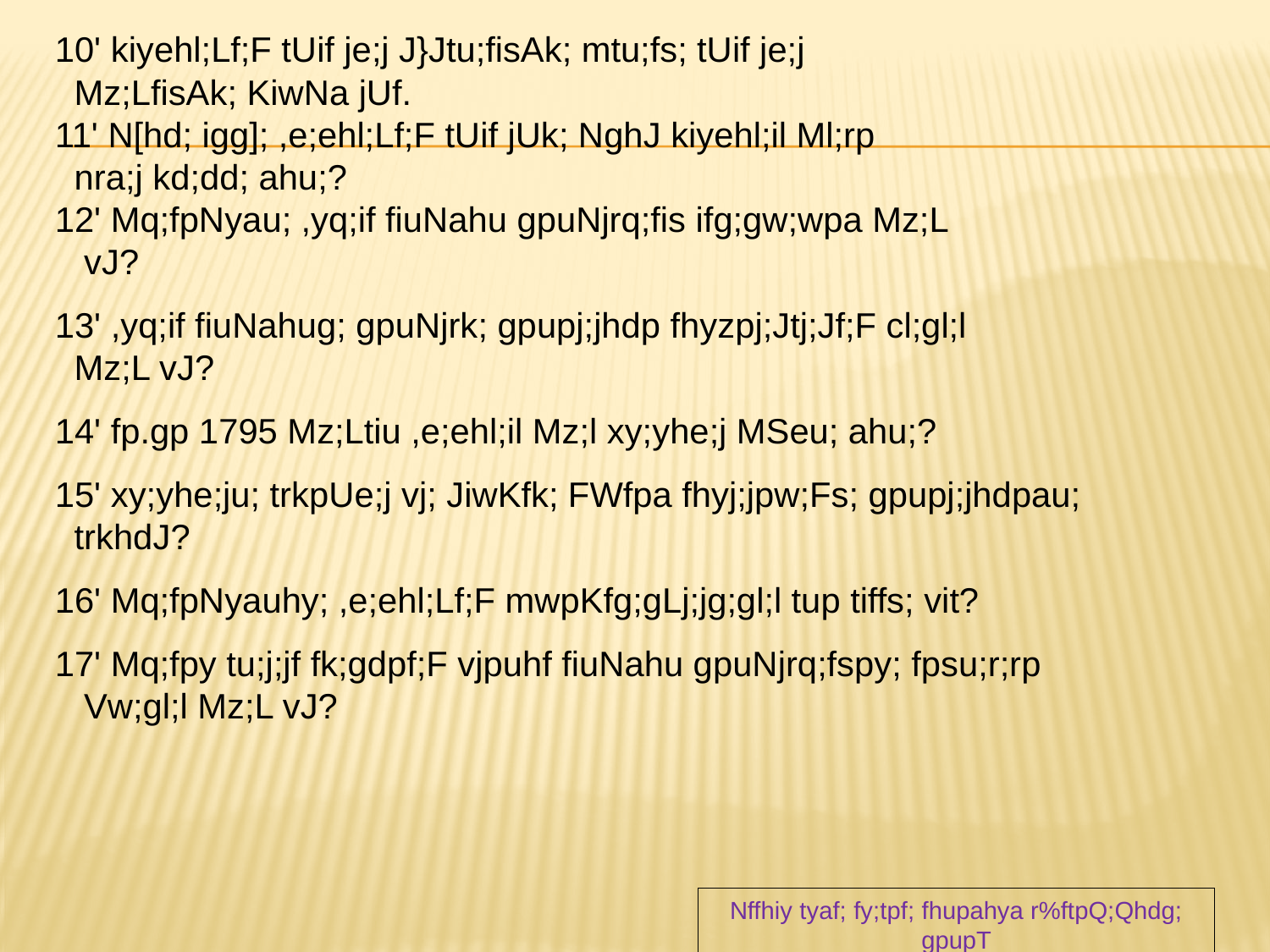

10' kiyehl;Lf;F tUif je;j J}Jtu;fisAk; mtu;fs; tUif je;j
  Mz;LfisAk; KiwNa jUf.
11' N[hd; igg]; ,e;ehl;Lf;F tUif jUk; NghJ kiyehl;il Ml;rp
  nra;j kd;dd; ahu;?
12' Mq;fpNyau; ,yq;if fiuNahu gpuNjrq;fis ifg;gw;wpa Mz;L
   vJ?
13' ,yq;if fiuNahug; gpuNjrk; gpupj;jhdp fhyzpj;Jtj;Jf;F cl;gl;l
  Mz;L vJ?
14' fp.gp 1795 Mz;Ltiu ,e;ehl;il Mz;l xy;yhe;j MSeu; ahu;?
15' xy;yhe;ju; trkpUe;j vj; JiwKfk; FWfpa fhyj;jpw;Fs; gpupj;jhdpau;
  trkhdJ?
16' Mq;fpNyauhy; ,e;ehl;Lf;F mwpKfg;gLj;jg;gl;l tup tiffs; vit?
17' Mq;fpy tu;j;jf fk;gdpf;F vjpuhf fiuNahu gpuNjrq;fspy; fpsu;r;rp
   Vw;gl;l Mz;L vJ?
Nffhiy tyaf; fy;tpf; fhupahya r%ftpQ;Qhdg; gpupT